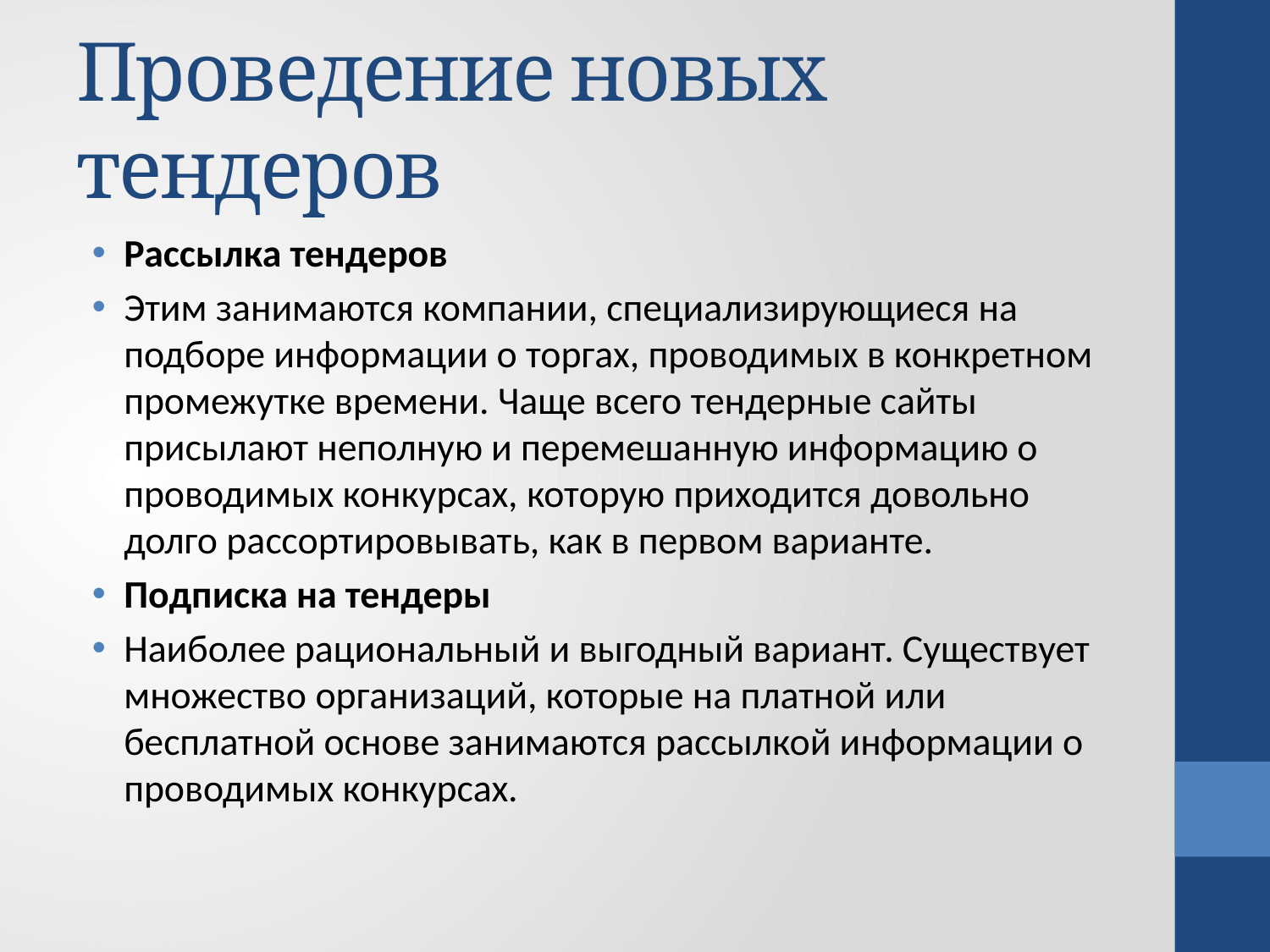

# Проведение новых тендеров
Рассылка тендеров
Этим занимаются компании, специализирующиеся на подборе информации о торгах, проводимых в конкретном промежутке времени. Чаще всего тендерные сайты присылают неполную и перемешанную информацию о проводимых конкурсах, которую приходится довольно долго рассортировывать, как в первом варианте.
Подписка на тендеры
Наиболее рациональный и выгодный вариант. Существует множество организаций, которые на платной или бесплатной основе занимаются рассылкой информации о проводимых конкурсах.